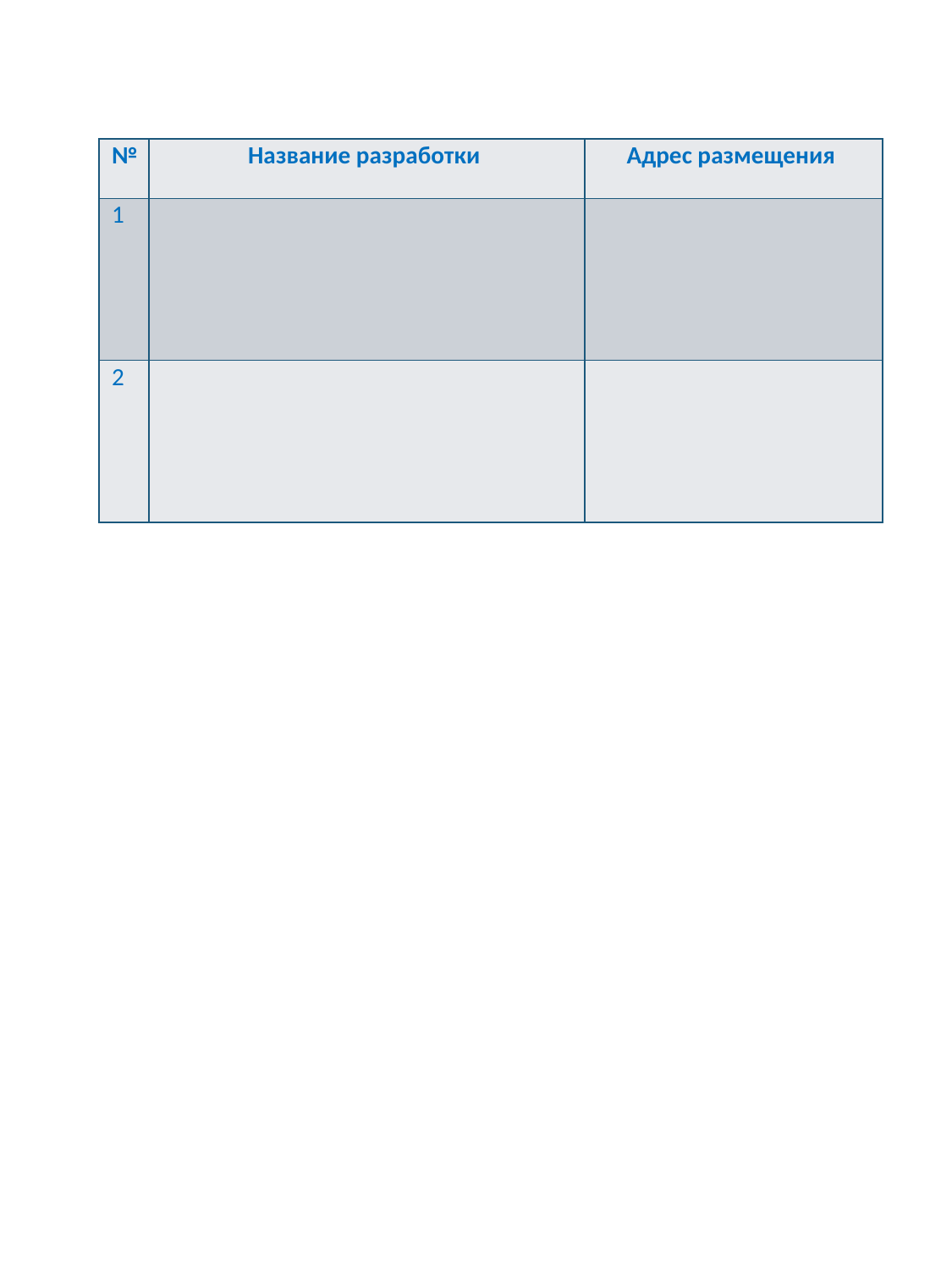

| № | Название разработки | Адрес размещения |
| --- | --- | --- |
| 1 |  |  |
| 2 |  |  |